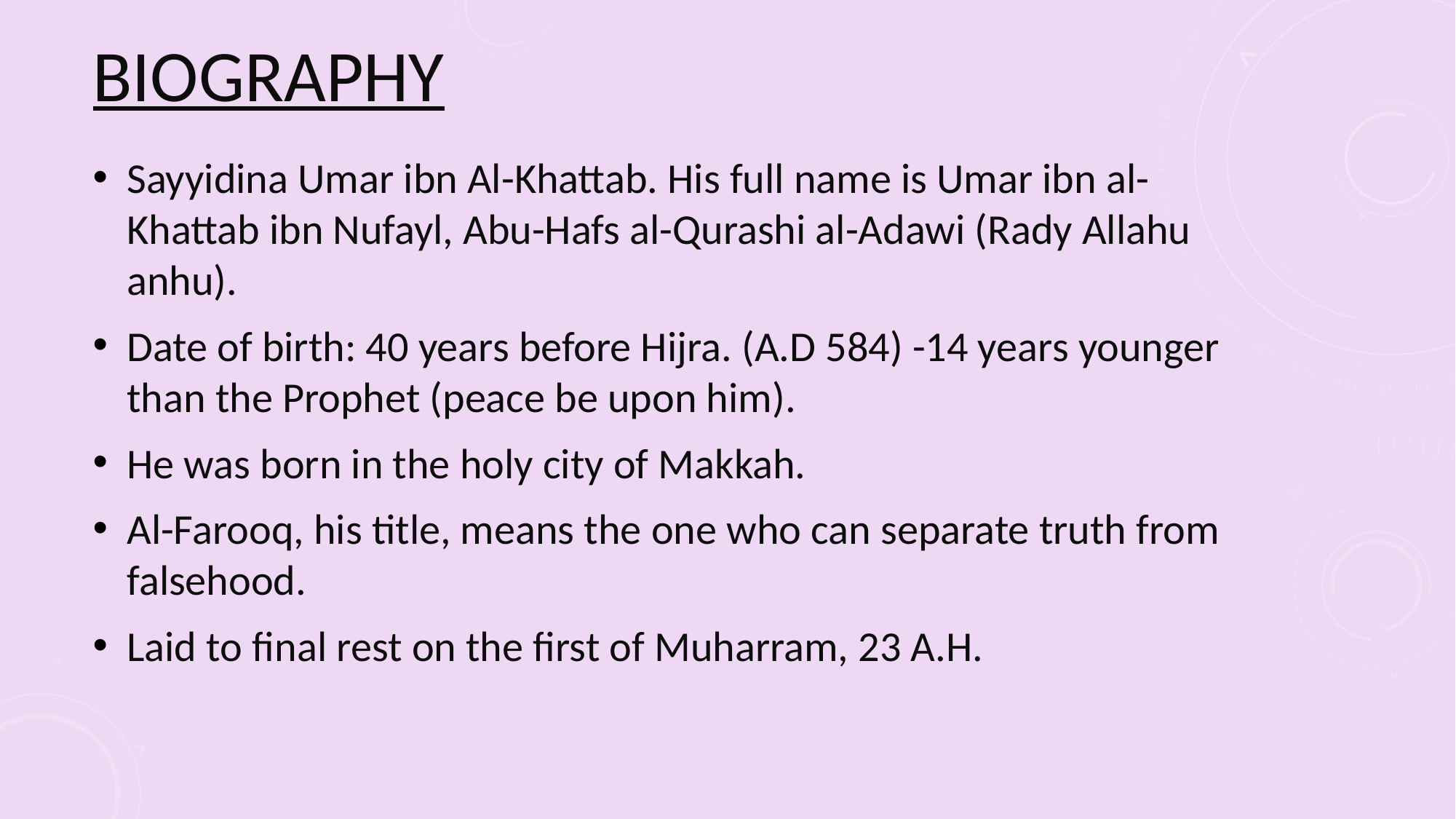

# Biography
Sayyidina Umar ibn Al-Khattab. His full name is Umar ibn al-Khattab ibn Nufayl, Abu-Hafs al-Qurashi al-Adawi (Rady Allahu anhu).
Date of birth: 40 years before Hijra. (A.D 584) -14 years younger than the Prophet (peace be upon him).
He was born in the holy city of Makkah.
Al-Farooq, his title, means the one who can separate truth from falsehood.
Laid to final rest on the first of Muharram, 23 A.H.